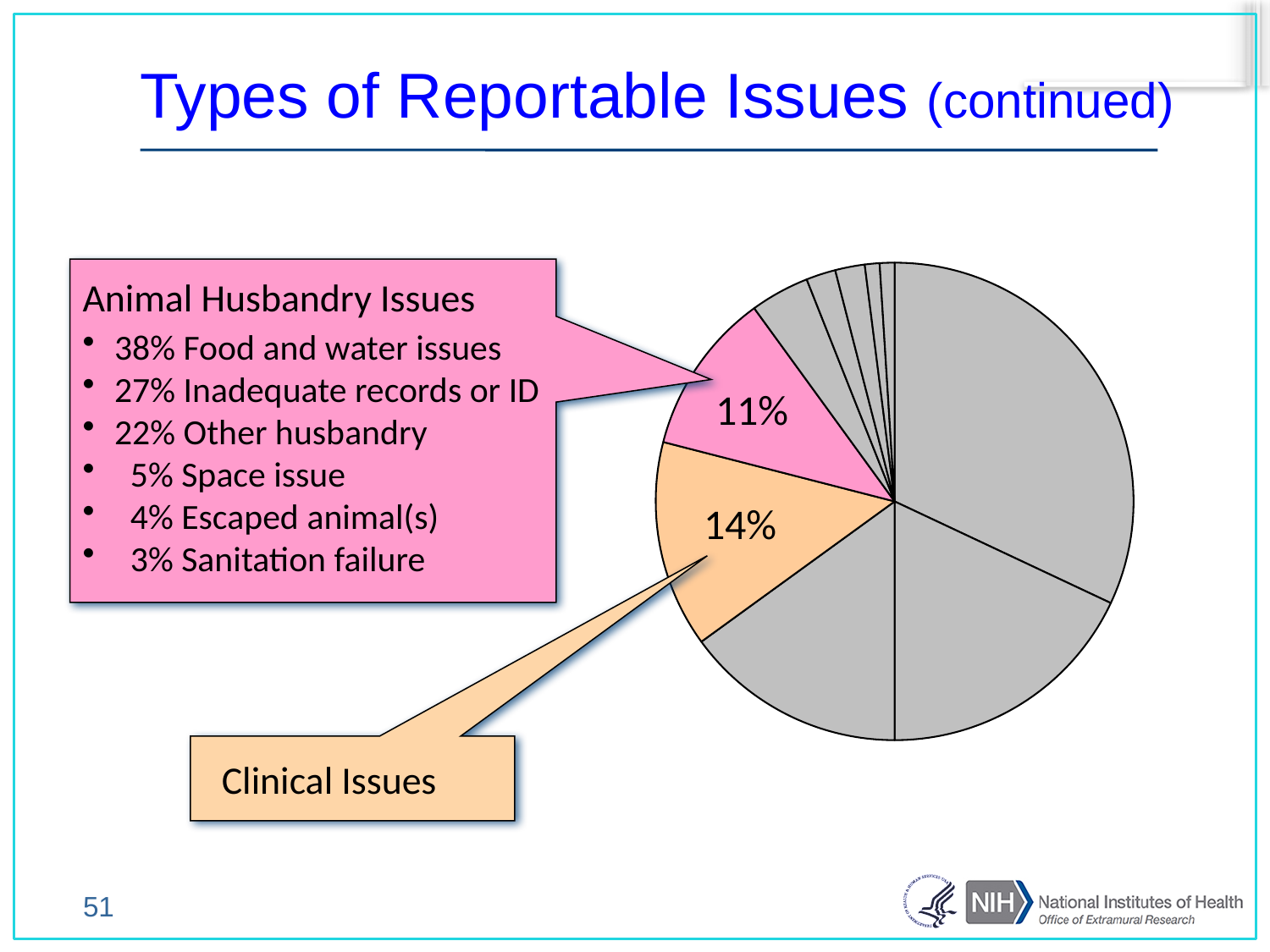

Types of Reportable Issues (continued)

### Chart

| Category | Percentage |
|---|---|
| ASP | 0.3200000000000005 |
| Other | 0.18000000000000022 |
| Failure to follow | 0.15000000000000022 |
| Clinical | 0.14 |
| Husbandry | 0.11 |
| PI | 0.04000000000000002 |
| Physical Plant | 0.02000000000000001 |
| IACUC | 0.02000000000000001 |
| Institutional | 0.010000000000000005 |
| No violation | 0.010000000000000005 |
Animal Husbandry Issues
38% Food and water issues
27% Inadequate records or ID
22% Other husbandry
  5% Space issue
  4% Escaped animal(s)
  3% Sanitation failure
11%
14%
 Clinical Issues
51